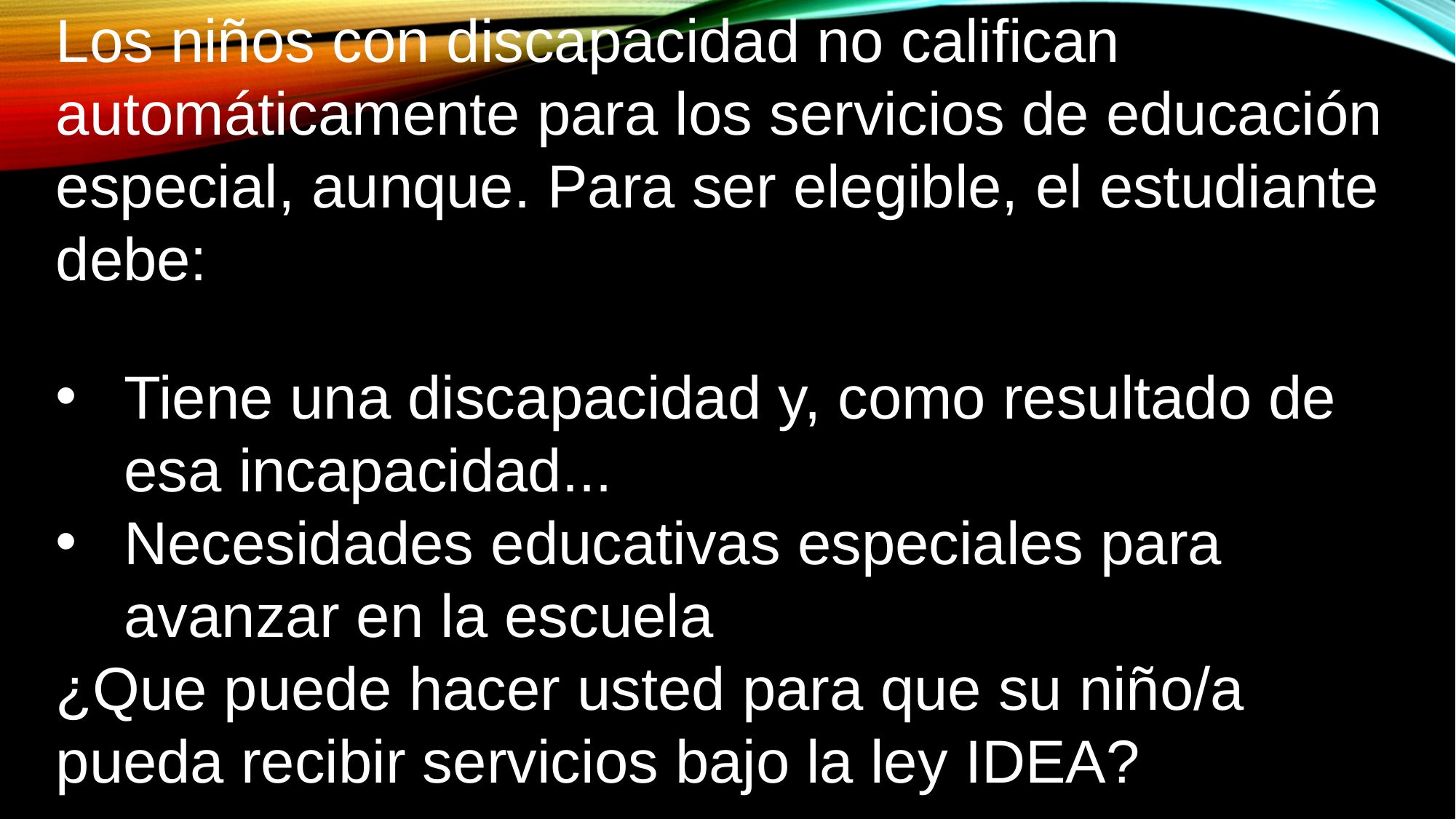

Los niños con discapacidad no califican automáticamente para los servicios de educación especial, aunque. Para ser elegible, el estudiante debe:

Tiene una discapacidad y, como resultado de esa incapacidad...
Necesidades educativas especiales para avanzar en la escuela
¿Que puede hacer usted para que su niño/a pueda recibir servicios bajo la ley IDEA?